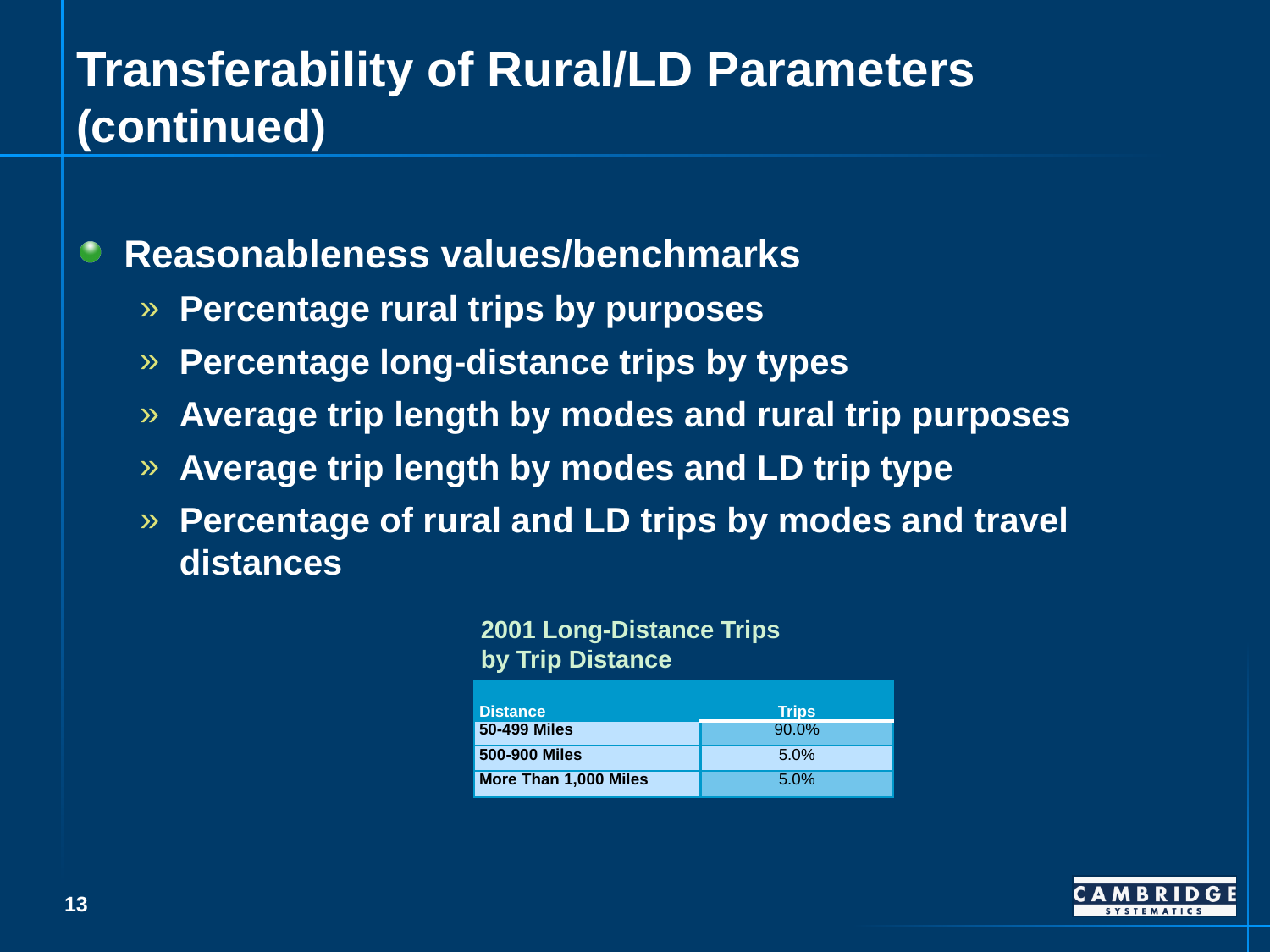

# Transferability of Rural/LD Parameters (continued)
Reasonableness values/benchmarks
Percentage rural trips by purposes
Percentage long-distance trips by types
Average trip length by modes and rural trip purposes
Average trip length by modes and LD trip type
Percentage of rural and LD trips by modes and travel distances
2001 Long-Distance Trips by Trip Distance
| Distance | Trips |
| --- | --- |
| 50-499 Miles | 90.0% |
| 500-900 Miles | 5.0% |
| More Than 1,000 Miles | 5.0% |
13